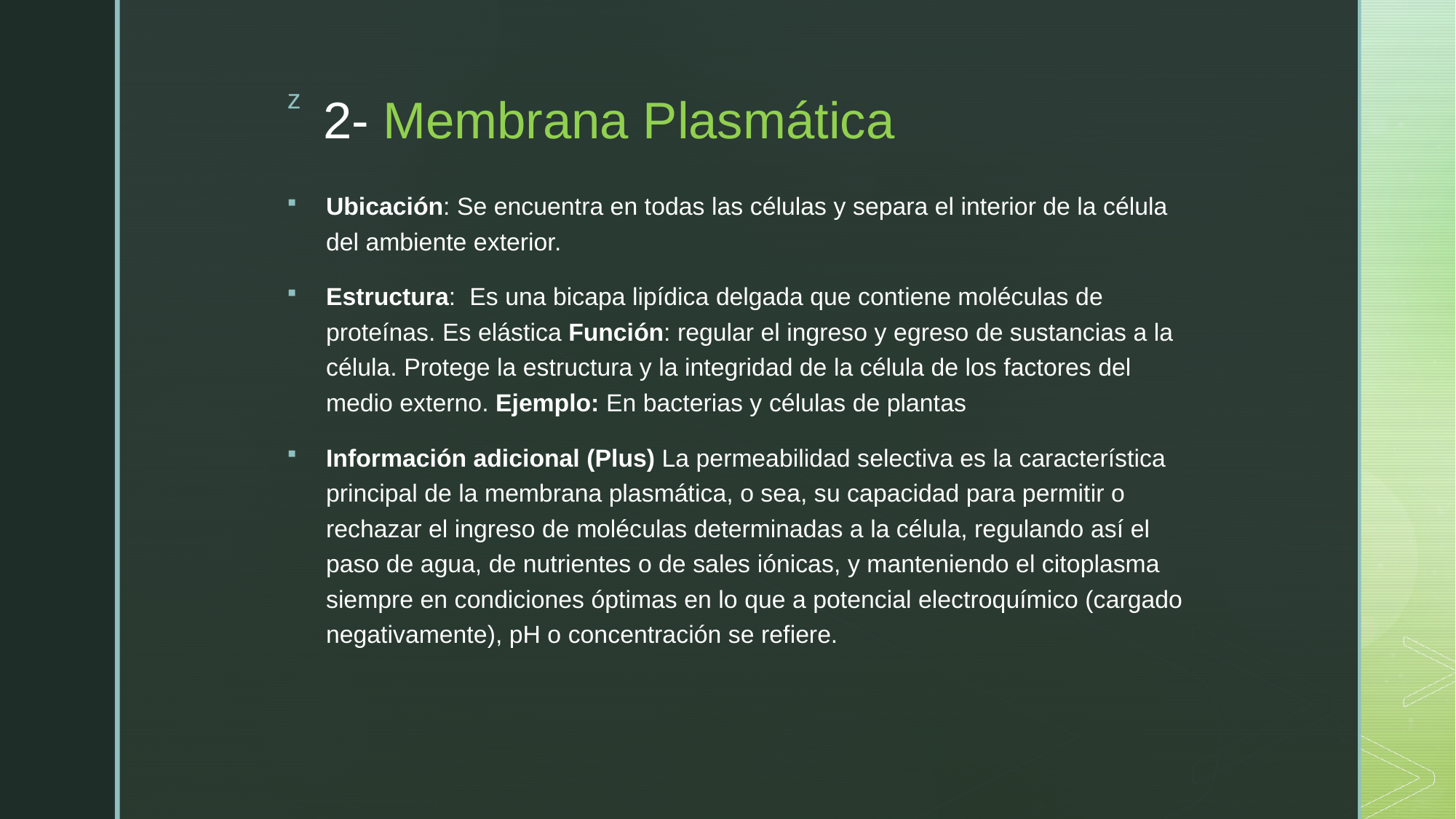

# 2- Membrana Plasmática
Ubicación: Se encuentra en todas las células y separa el interior de la célula del ambiente exterior.
Estructura:  Es una bicapa lipídica delgada que contiene moléculas de proteínas. Es elástica Función: regular el ingreso y egreso de sustancias a la célula. Protege la estructura y la integridad de la célula de los factores del medio externo. Ejemplo: En bacterias y células de plantas
Información adicional (Plus) La permeabilidad selectiva es la característica principal de la membrana plasmática, o sea, su capacidad para permitir o rechazar el ingreso de moléculas determinadas a la célula, regulando así el paso de agua, de nutrientes o de sales iónicas, y manteniendo el citoplasma siempre en condiciones óptimas en lo que a potencial electroquímico (cargado negativamente), pH o concentración se refiere.